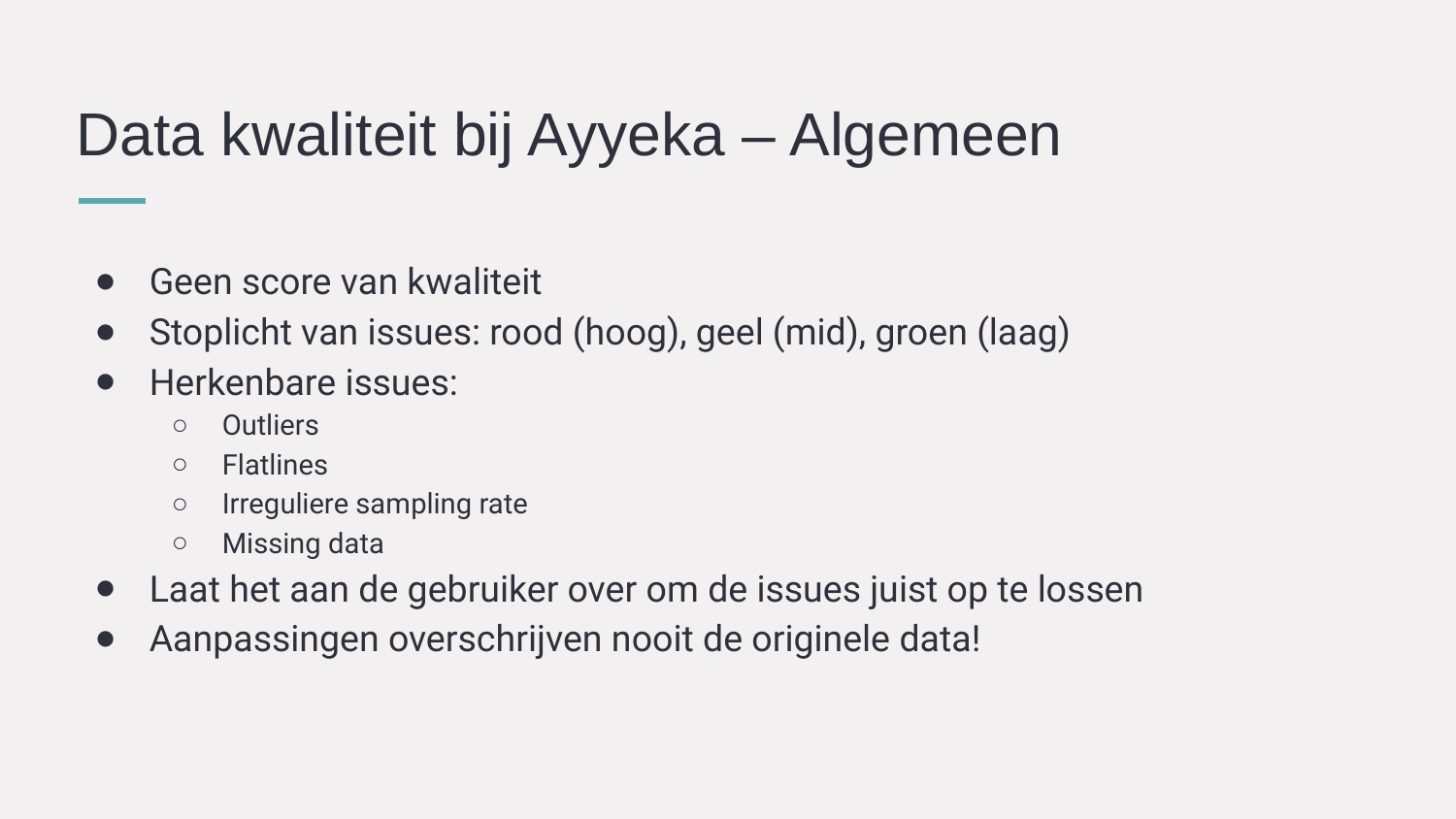

# Data kwaliteit bij Ayyeka – Algemeen
Geen score van kwaliteit
Stoplicht van issues: rood (hoog), geel (mid), groen (laag)
Herkenbare issues:
Outliers
Flatlines
Irreguliere sampling rate
Missing data
Laat het aan de gebruiker over om de issues juist op te lossen
Aanpassingen overschrijven nooit de originele data!